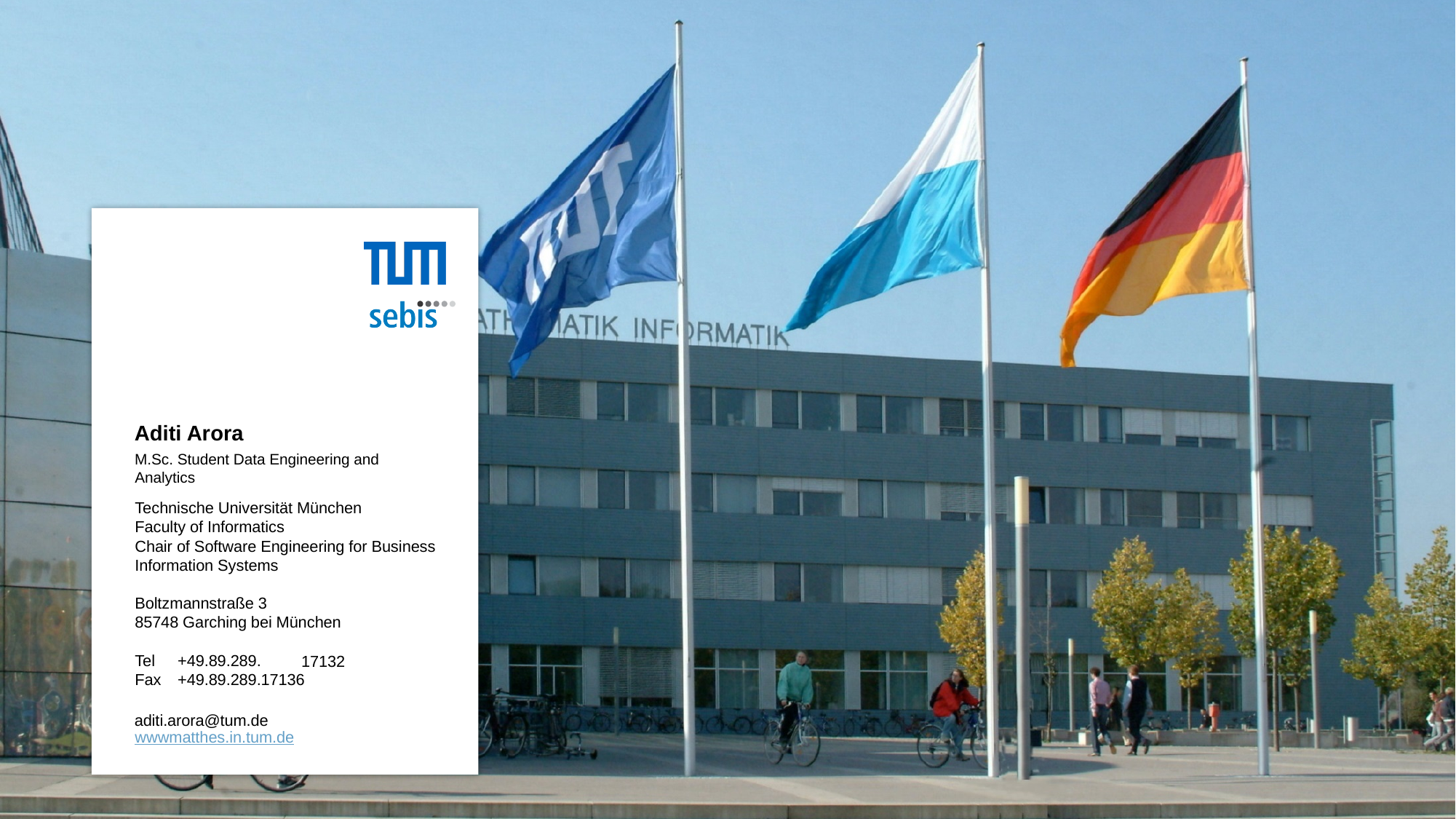

Aditi Arora
M.Sc. Student Data Engineering and Analytics
17132
aditi.arora@tum.de